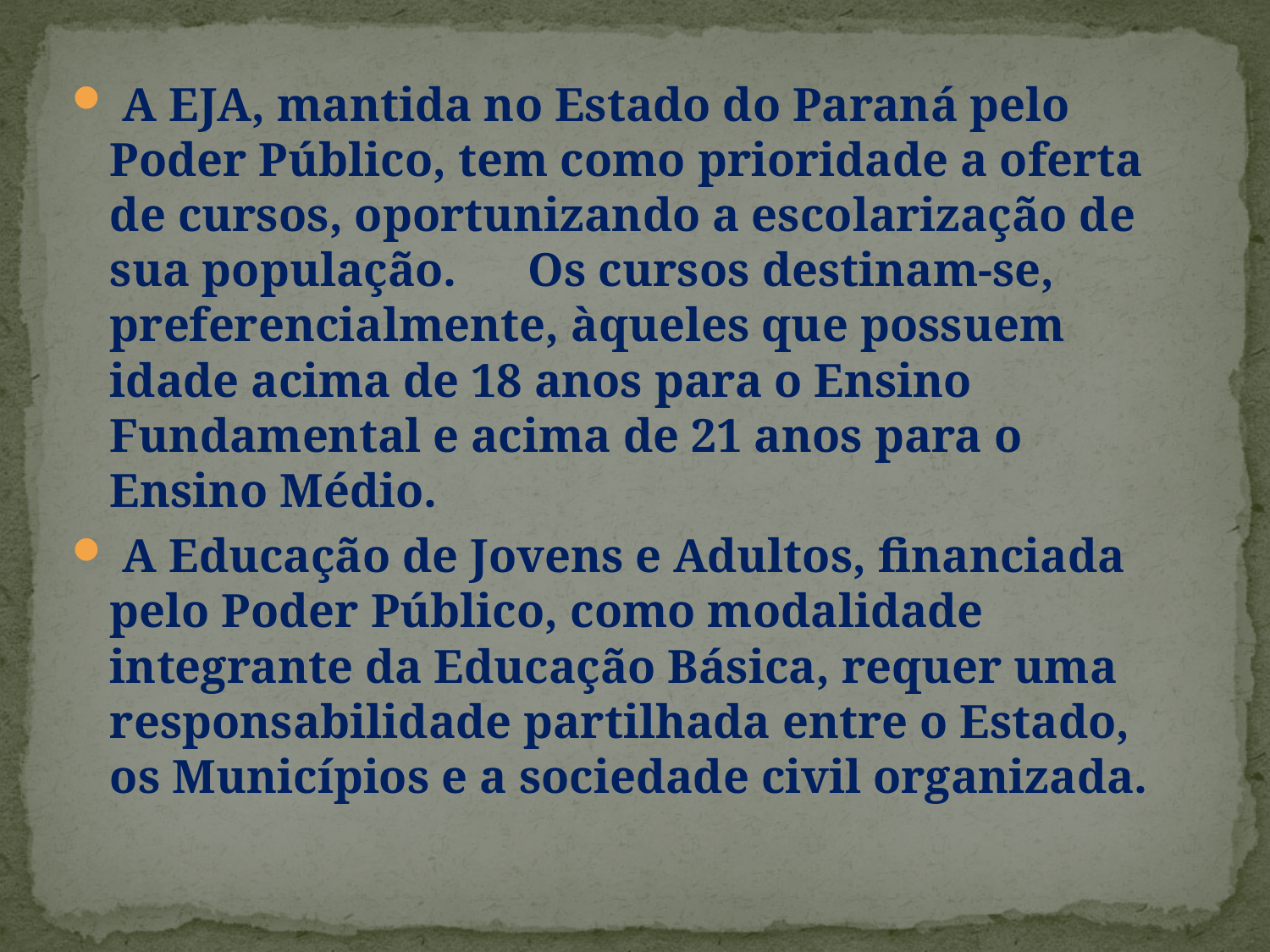

A EJA, mantida no Estado do Paraná pelo Poder Público, tem como prioridade a oferta de cursos, oportunizando a escolarização de sua população.      Os cursos destinam-se, preferencialmente, àqueles que possuem idade acima de 18 anos para o Ensino Fundamental e acima de 21 anos para o Ensino Médio.
 A Educação de Jovens e Adultos, financiada pelo Poder Público, como modalidade integrante da Educação Básica, requer uma responsabilidade partilhada entre o Estado, os Municípios e a sociedade civil organizada.